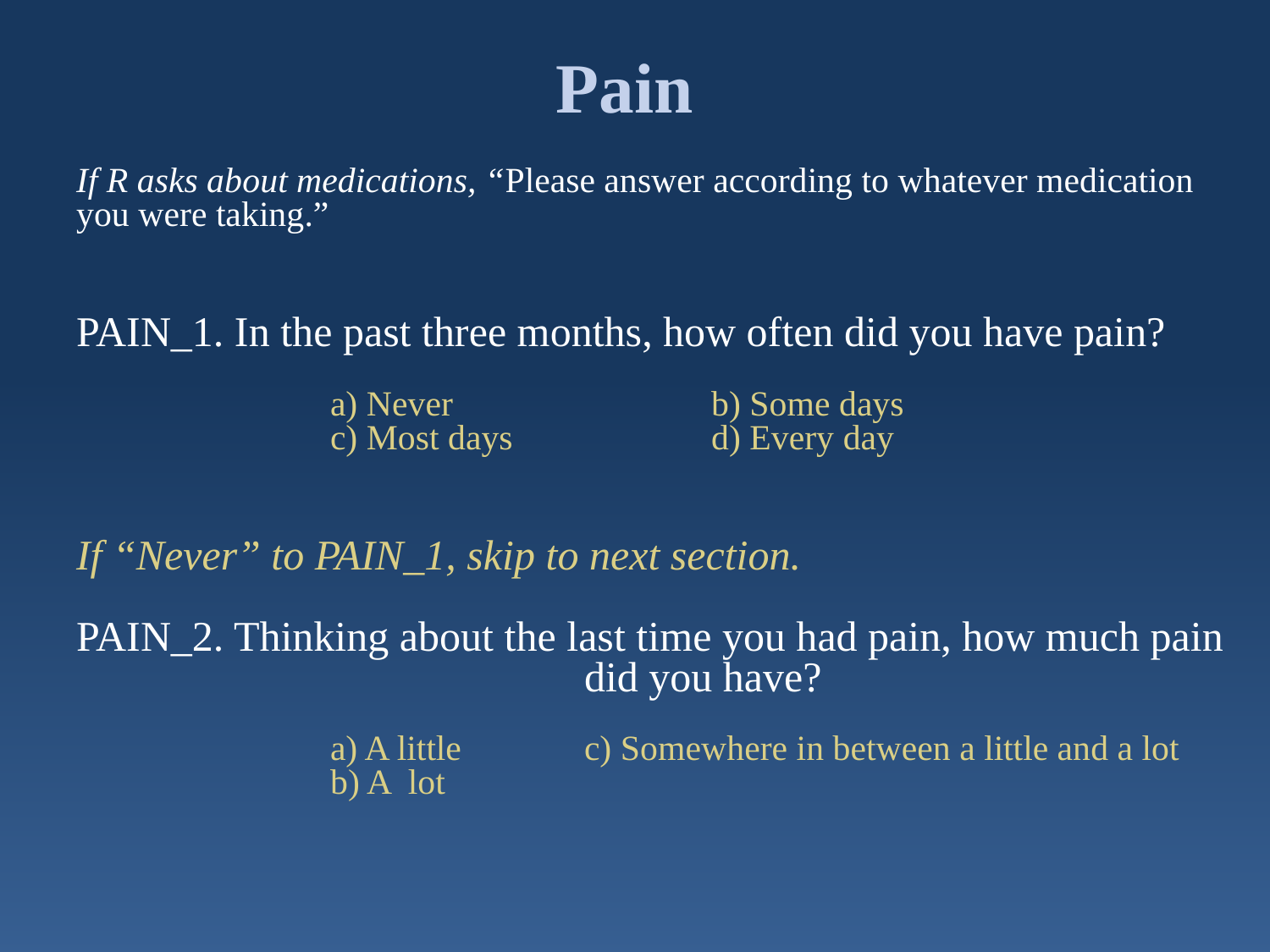

# Pain
If R asks about medications, “Please answer according to whatever medication you were taking.”

PAIN_1. In the past three months, how often did you have pain?

		a) Never			b) Some days
		c) Most days  		d) Every day

If “Never” to PAIN_1, skip to next section.

PAIN_2. Thinking about the last time you had pain, how much pain 				did you have?

		a) A little  	c) Somewhere in between a little and a lot
		b) A  lot